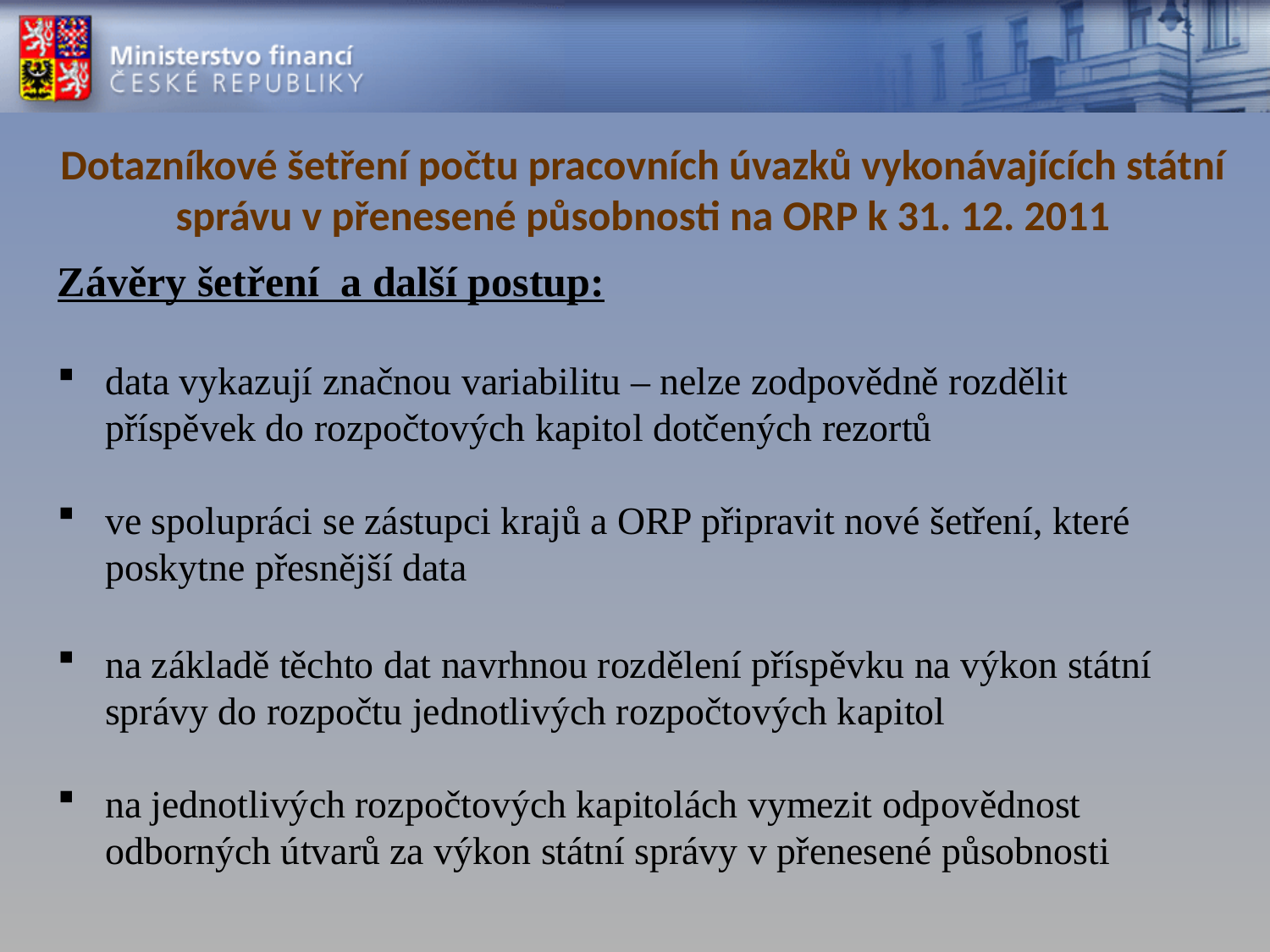

Dotazníkové šetření počtu pracovních úvazků vykonávajících státní správu v přenesené působnosti na ORP k 31. 12. 2011
Závěry šetření  a další postup:

data vykazují značnou variabilitu – nelze zodpovědně rozdělit příspěvek do rozpočtových kapitol dotčených rezortů

ve spolupráci se zástupci krajů a ORP připravit nové šetření, které poskytne přesnější data

na základě těchto dat navrhnou rozdělení příspěvku na výkon státní správy do rozpočtu jednotlivých rozpočtových kapitol

na jednotlivých rozpočtových kapitolách vymezit odpovědnost odborných útvarů za výkon státní správy v přenesené působnosti